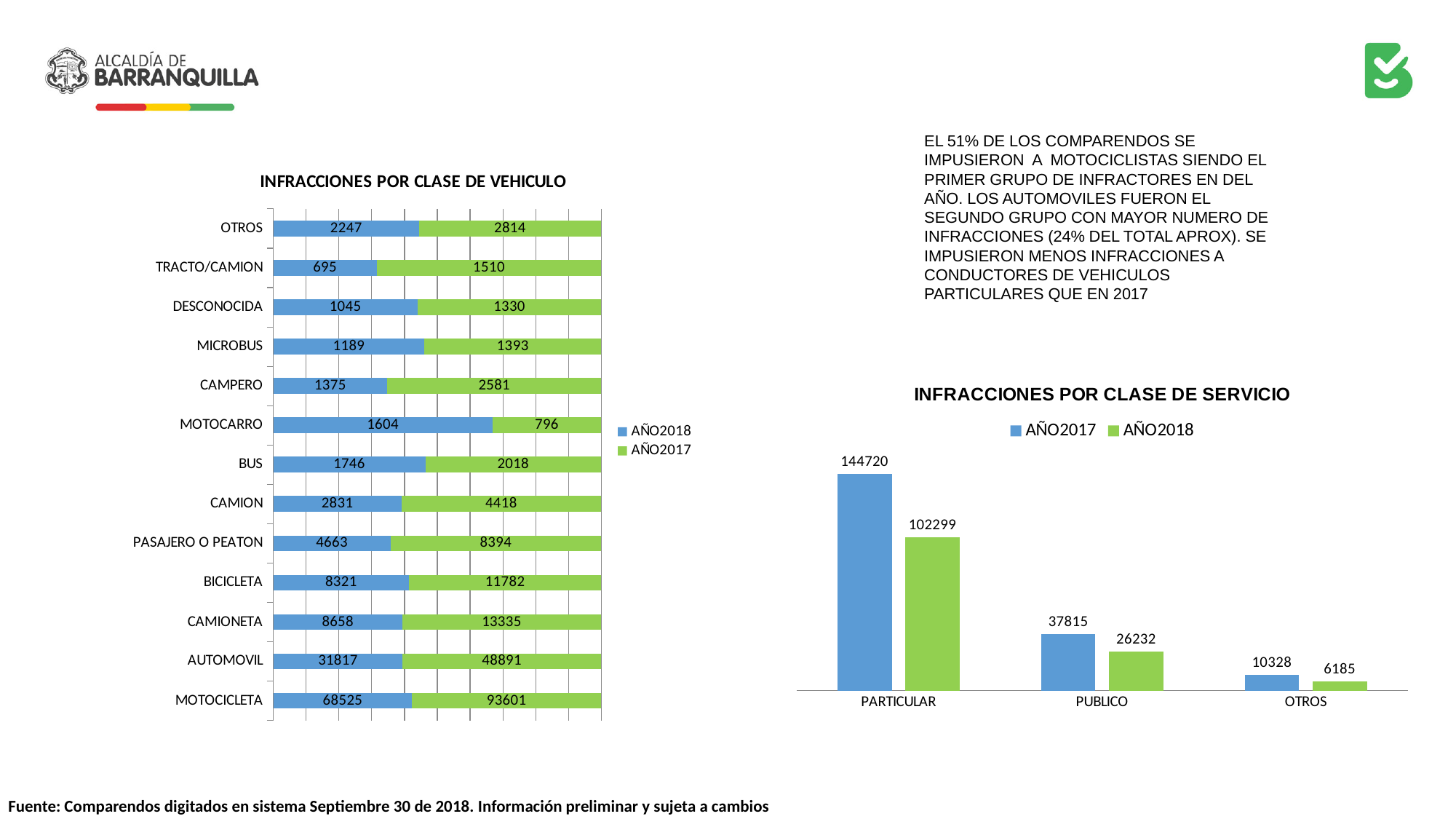

EL 51% DE LOS COMPARENDOS SE IMPUSIERON  A  MOTOCICLISTAS SIENDO EL PRIMER GRUPO DE INFRACTORES EN DEL AÑO. LOS AUTOMOVILES FUERON EL SEGUNDO GRUPO CON MAYOR NUMERO DE INFRACCIONES (24% DEL TOTAL APROX). SE IMPUSIERON MENOS INFRACCIONES A CONDUCTORES DE VEHICULOS PARTICULARES QUE EN 2017

### Chart: INFRACCIONES POR CLASE DE VEHICULO

| Category |  |  |
|---|---|---|
| MOTOCICLETA | 68525.0 | 93601.0 |
| AUTOMOVIL | 31817.0 | 48891.0 |
| CAMIONETA | 8658.0 | 13335.0 |
| BICICLETA | 8321.0 | 11782.0 |
| PASAJERO O PEATON | 4663.0 | 8394.0 |
| CAMION | 2831.0 | 4418.0 |
| BUS | 1746.0 | 2018.0 |
| MOTOCARRO | 1604.0 | 796.0 |
| CAMPERO | 1375.0 | 2581.0 |
| MICROBUS | 1189.0 | 1393.0 |
| DESCONOCIDA | 1045.0 | 1330.0 |
| TRACTO/CAMION | 695.0 | 1510.0 |
| OTROS | 2247.0 | 2814.0 |

### Chart: INFRACCIONES POR CLASE DE SERVICIO

| Category |  |  |
|---|---|---|
| PARTICULAR | 144720.0 | 102299.0 |
| PUBLICO | 37815.0 | 26232.0 |
| OTROS | 10328.0 | 6185.0 |
Fuente: Comparendos digitados en sistema Septiembre 30 de 2018. Información preliminar y sujeta a cambios